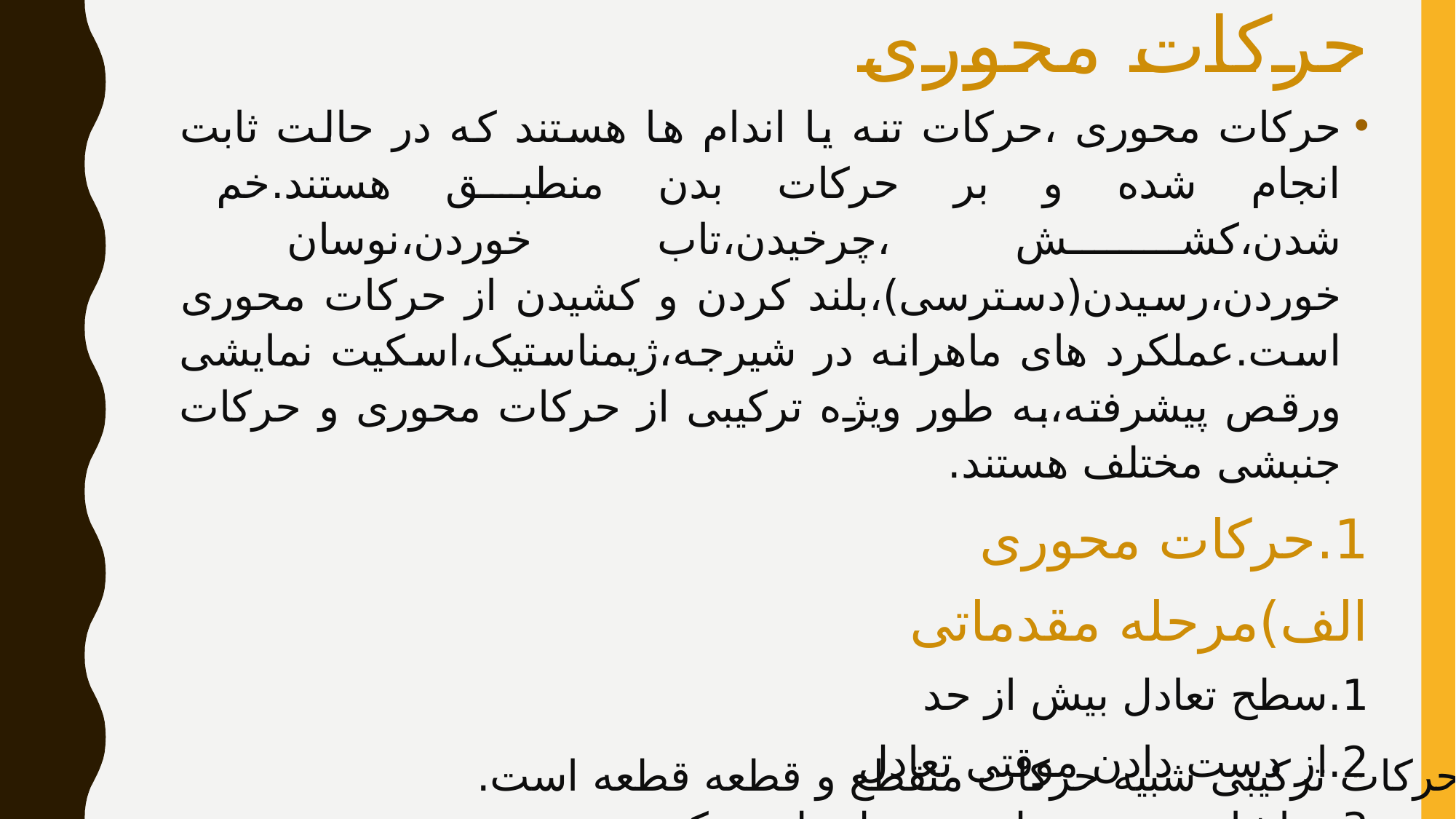

# حرکات محوری
حرکات محوری ،حرکات تنه یا اندام ها هستند که در حالت ثابت انجام شده و بر حرکات بدن منطبق هستند.خم شدن،کشش ،چرخیدن،تاب خوردن،نوسان خوردن،رسیدن(دسترسی)،بلند کردن و کشیدن از حرکات محوری است.عملکرد های ماهرانه در شیرجه،ژیمناستیک،اسکیت نمایشی ورقص پیشرفته،به طور ویژه ترکیبی از حرکات محوری و حرکات جنبشی مختلف هستند.
1.حرکات محوری
الف)مرحله مقدماتی
1.سطح تعادل بیش از حد
2.از دست دادن موقتی تعادل
3.تماشای بدن و مدل در هر لحظه ممکن
4.حرکات ترکیبی شبیه حرکات منقطع و قطعه قطعه است.